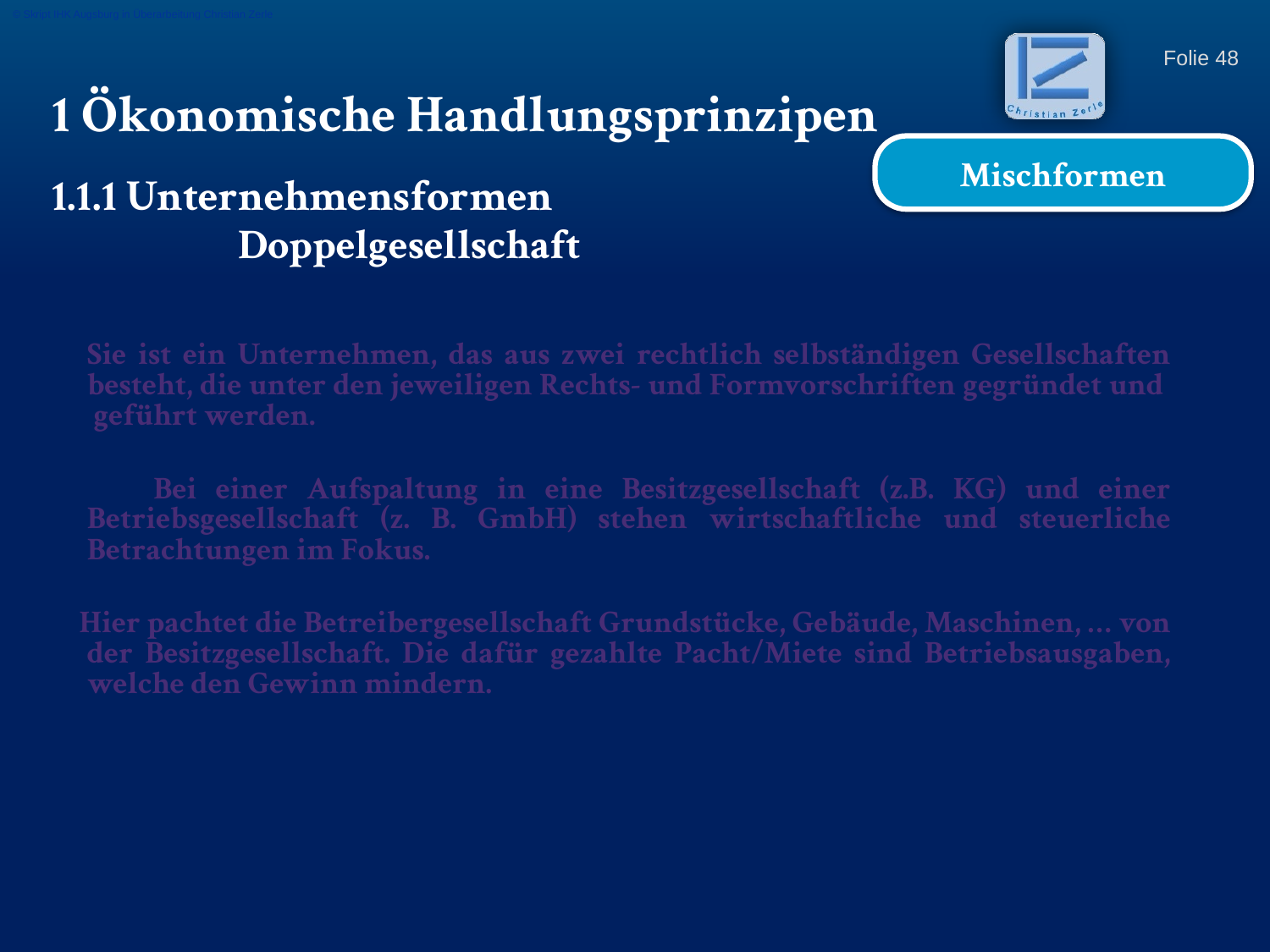

© Skript IHK Augsburg in Überarbeitung Christian Zerle
1 Ökonomische Handlungsprinzipen

1.1.1 Unternehmensformen
Mischformen
Doppelgesellschaft

	Sie ist ein Unternehmen, das aus zwei rechtlich selbständigen Gesellschaften besteht, die unter den jeweiligen Rechts- und Formvorschriften gegründet und   geführt werden.

      Bei einer Aufspaltung in eine Besitzgesellschaft (z.B. KG) und einer Betriebsgesellschaft (z. B. GmbH) stehen wirtschaftliche und steuerliche Betrachtungen im Fokus.

      Hier pachtet die Betreibergesellschaft Grundstücke, Gebäude, Maschinen, … von der Besitzgesellschaft. Die dafür gezahlte Pacht/Miete sind Betriebsausgaben, welche den Gewinn mindern.